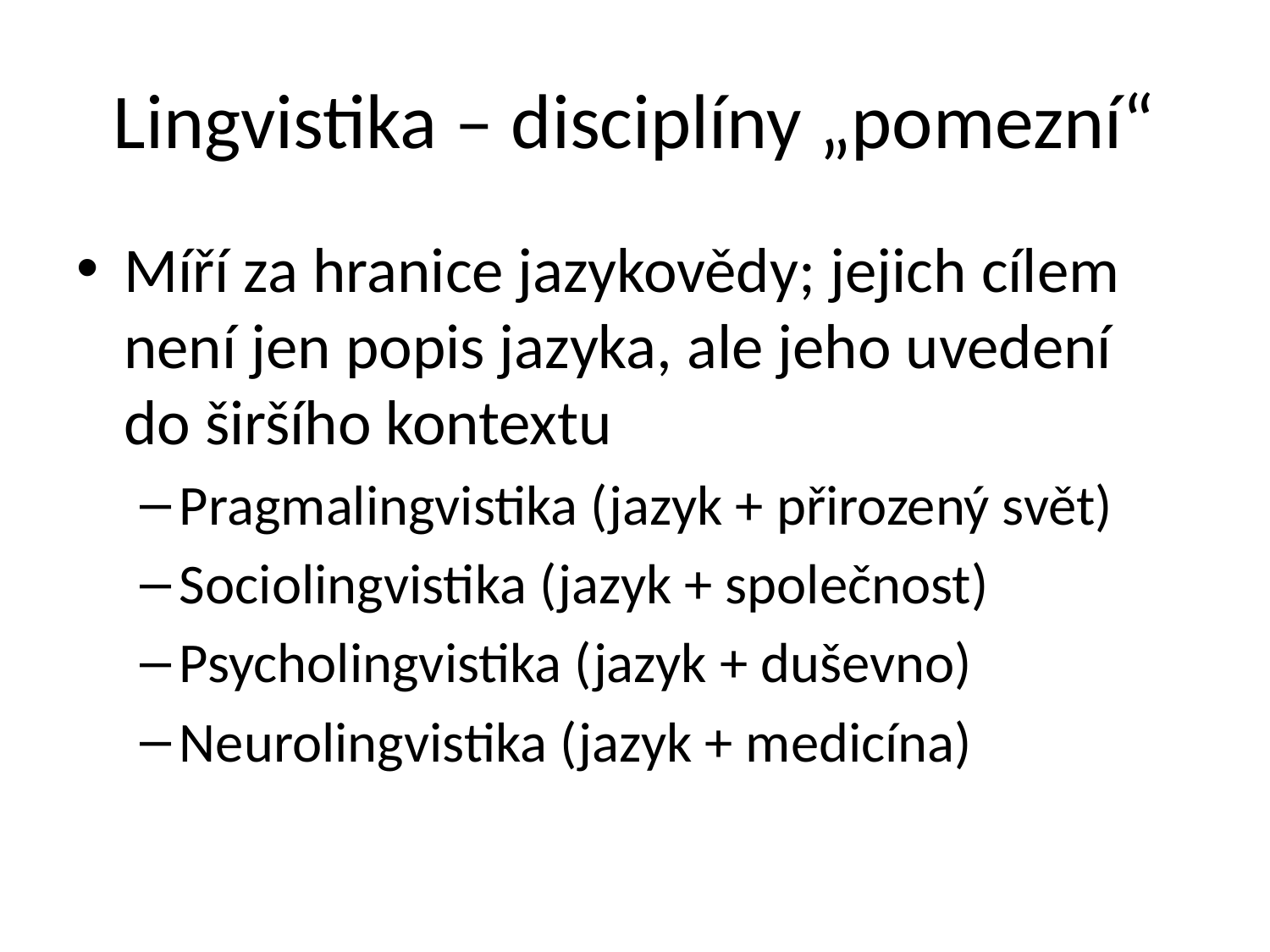

# Lingvistika – disciplíny „pomezní“
Míří za hranice jazykovědy; jejich cílem není jen popis jazyka, ale jeho uvedení do širšího kontextu
Pragmalingvistika (jazyk + přirozený svět)
Sociolingvistika (jazyk + společnost)
Psycholingvistika (jazyk + duševno)
Neurolingvistika (jazyk + medicína)